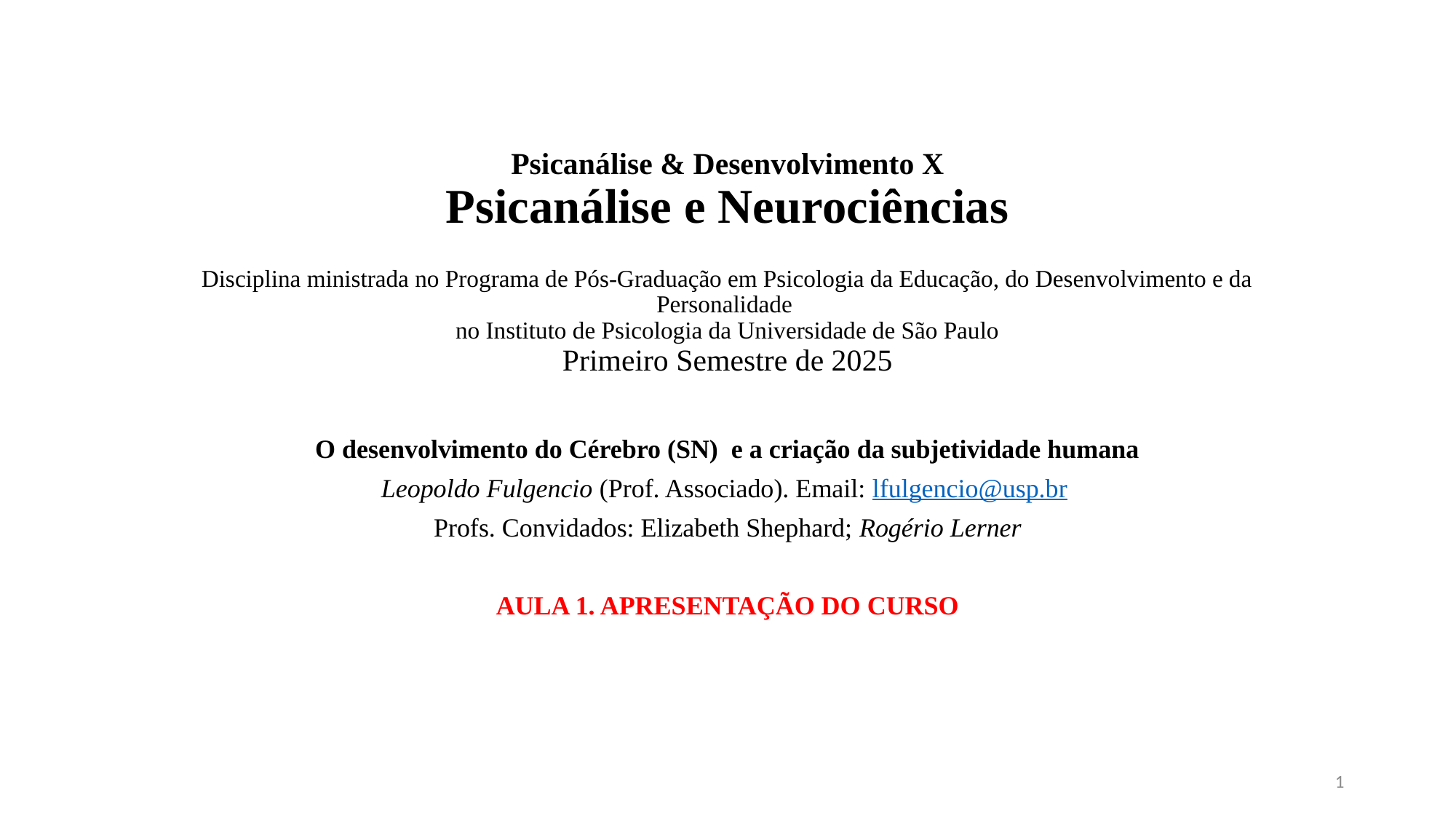

# Psicanálise & Desenvolvimento X Psicanálise e Neurociências Disciplina ministrada no Programa de Pós-Graduação em Psicologia da Educação, do Desenvolvimento e da Personalidade no Instituto de Psicologia da Universidade de São Paulo Primeiro Semestre de 2025
O desenvolvimento do Cérebro (SN)  e a criação da subjetividade humana
Leopoldo Fulgencio (Prof. Associado). Email: lfulgencio@usp.br
Profs. Convidados: Elizabeth Shephard; Rogério Lerner

AULA 1. APRESENTAÇÃO DO CURSO

1